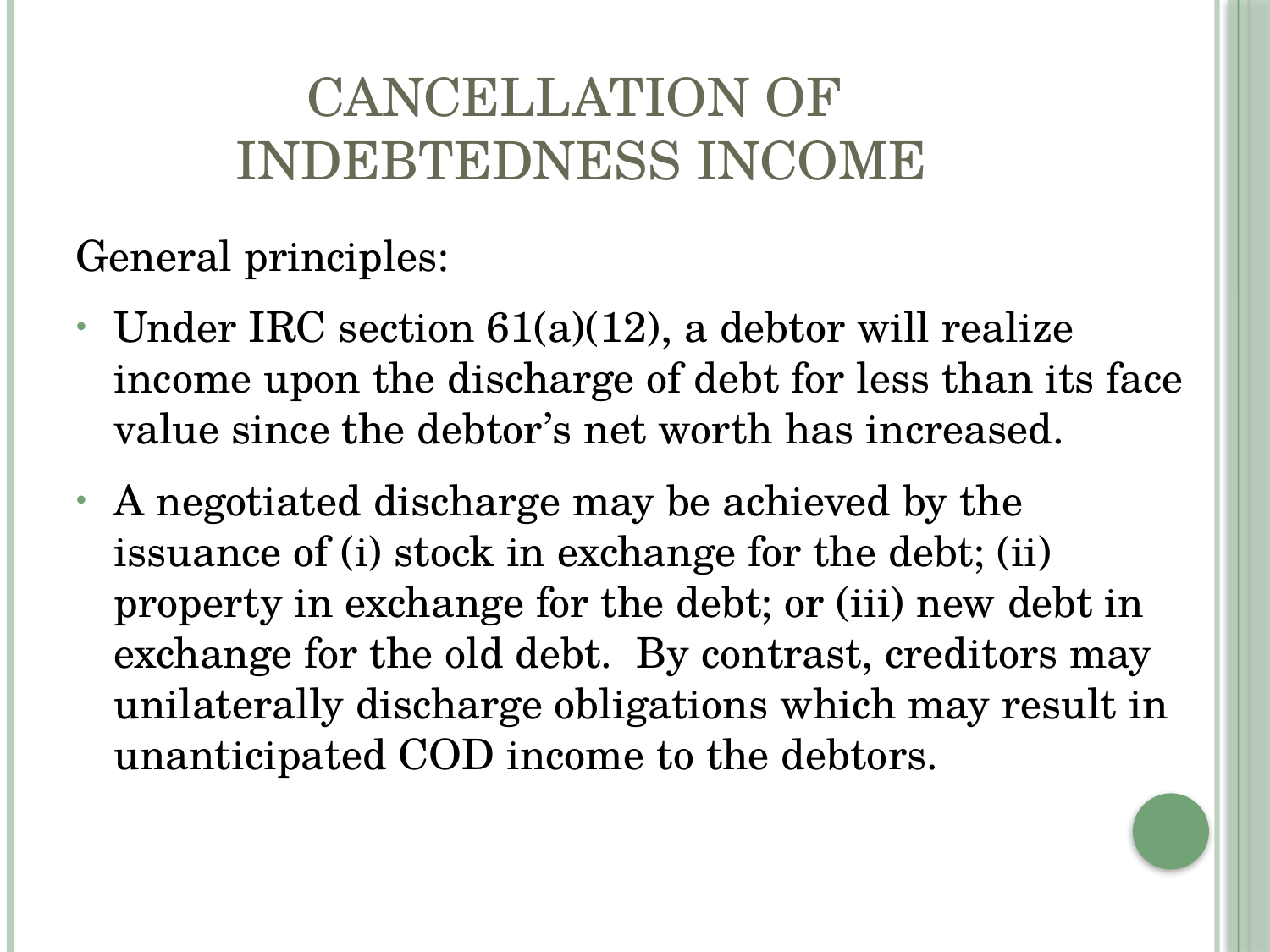

# CANCELLATION OF INDEBTEDNESS INCOME
General principles:
Under IRC section 61(a)(12), a debtor will realize income upon the discharge of debt for less than its face value since the debtor’s net worth has increased.
A negotiated discharge may be achieved by the issuance of (i) stock in exchange for the debt; (ii) property in exchange for the debt; or (iii) new debt in exchange for the old debt.  By contrast, creditors may unilaterally discharge obligations which may result in unanticipated COD income to the debtors.